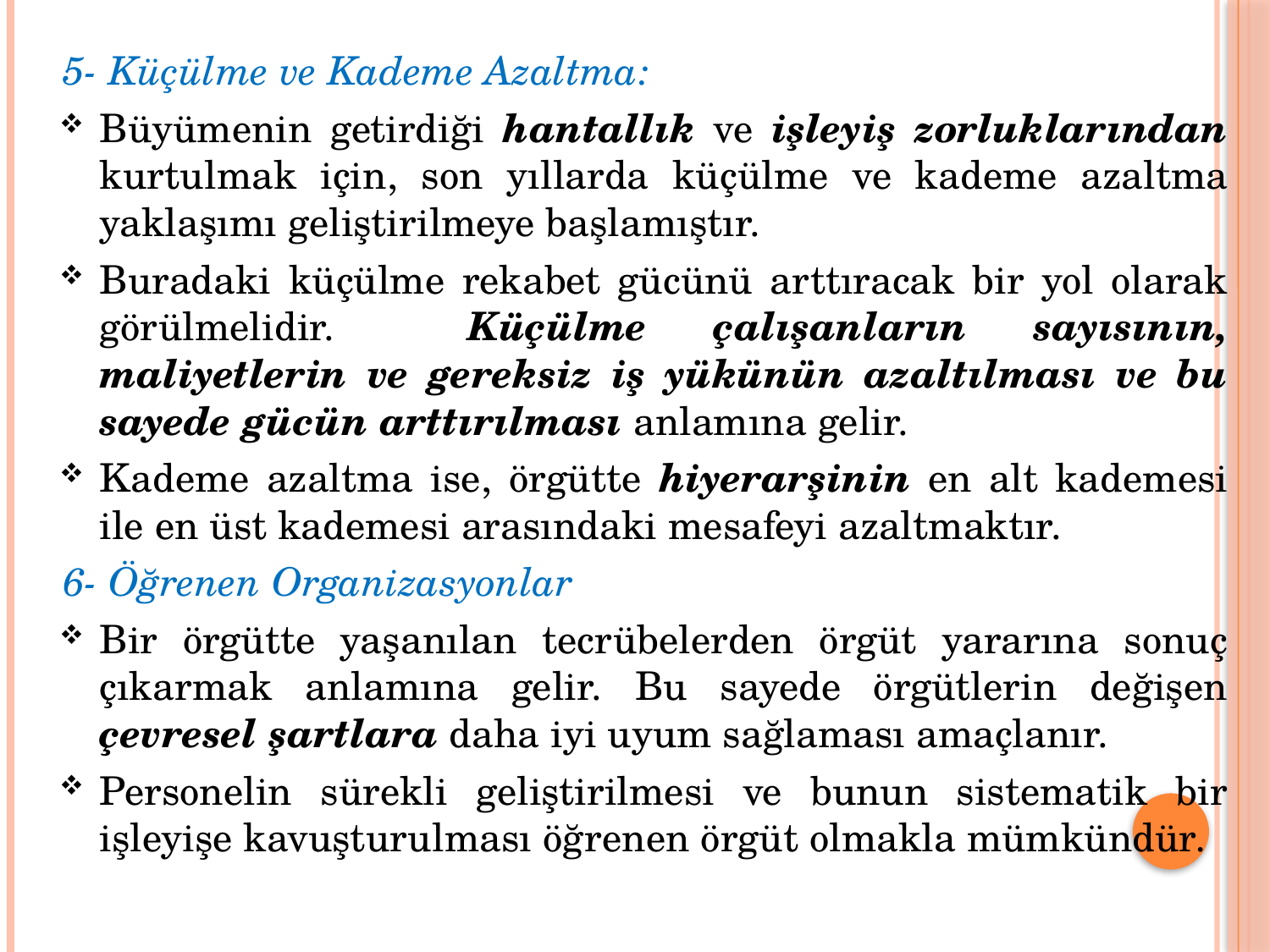

5- Küçülme ve Kademe Azaltma:
Büyümenin getirdiği hantallık ve işleyiş zorluklarından kurtulmak için, son yıllarda küçülme ve kademe azaltma yaklaşımı geliştirilmeye başlamıştır.
Buradaki küçülme rekabet gücünü arttıracak bir yol olarak görülmelidir.  Küçülme çalışanların sayısının, maliyetlerin ve gereksiz iş yükünün azaltılması ve bu sayede gücün arttırılması anlamına gelir.
Kademe azaltma ise, örgütte hiyerarşinin en alt kademesi ile en üst kademesi arasındaki mesafeyi azaltmaktır.
6- Öğrenen Organizasyonlar
Bir örgütte yaşanılan tecrübelerden örgüt yararına sonuç çıkarmak anlamına gelir. Bu sayede örgütlerin değişen çevresel şartlara daha iyi uyum sağlaması amaçlanır.
Personelin sürekli geliştirilmesi ve bunun sistematik bir işleyişe kavuşturulması öğrenen örgüt olmakla mümkündür.